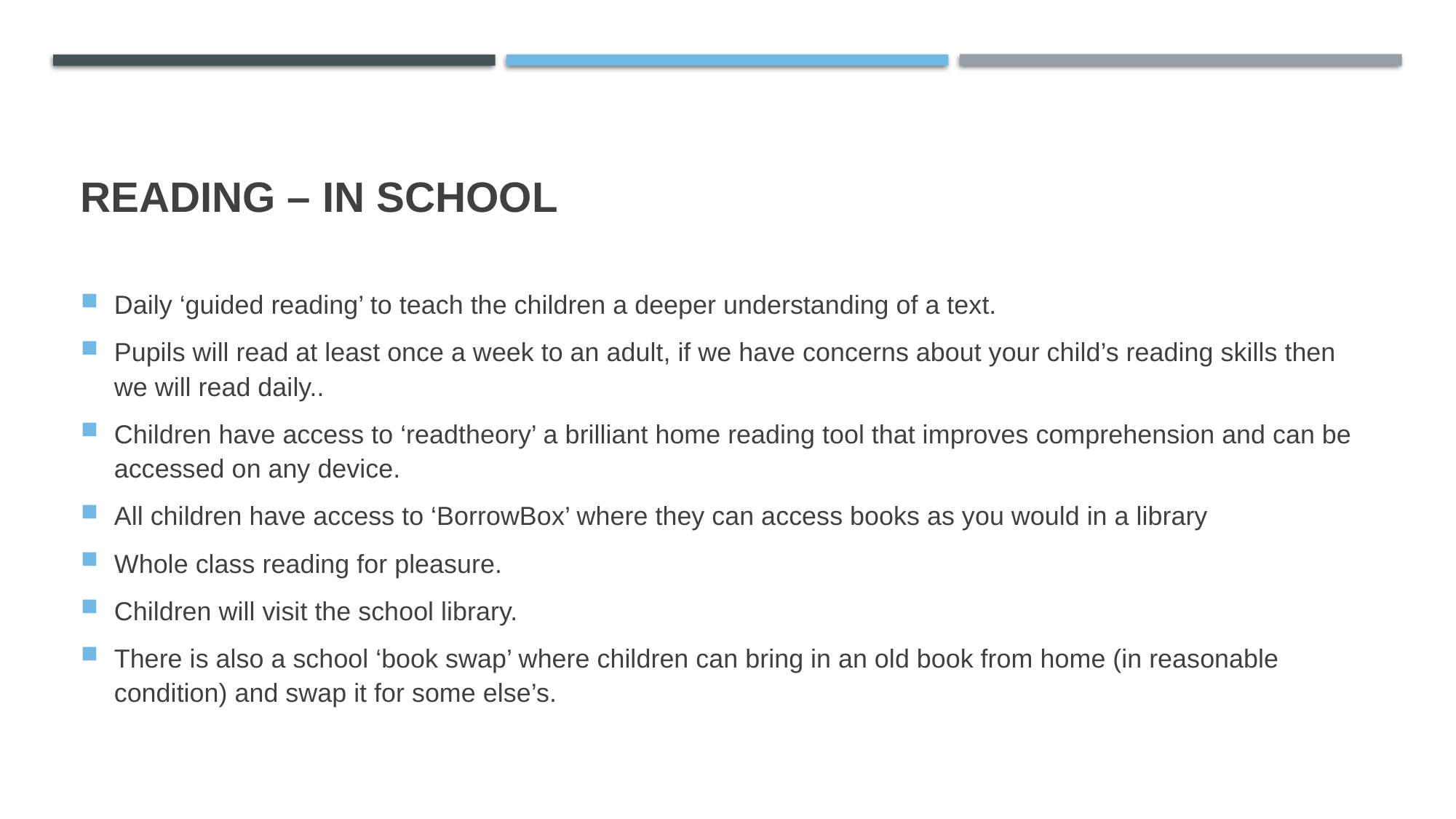

# Reading – in school
Daily ‘guided reading’ to teach the children a deeper understanding of a text.
Pupils will read at least once a week to an adult, if we have concerns about your child’s reading skills then we will read daily..
Children have access to ‘readtheory’ a brilliant home reading tool that improves comprehension and can be accessed on any device.
All children have access to ‘BorrowBox’ where they can access books as you would in a library
Whole class reading for pleasure.
Children will visit the school library.
There is also a school ‘book swap’ where children can bring in an old book from home (in reasonable condition) and swap it for some else’s.